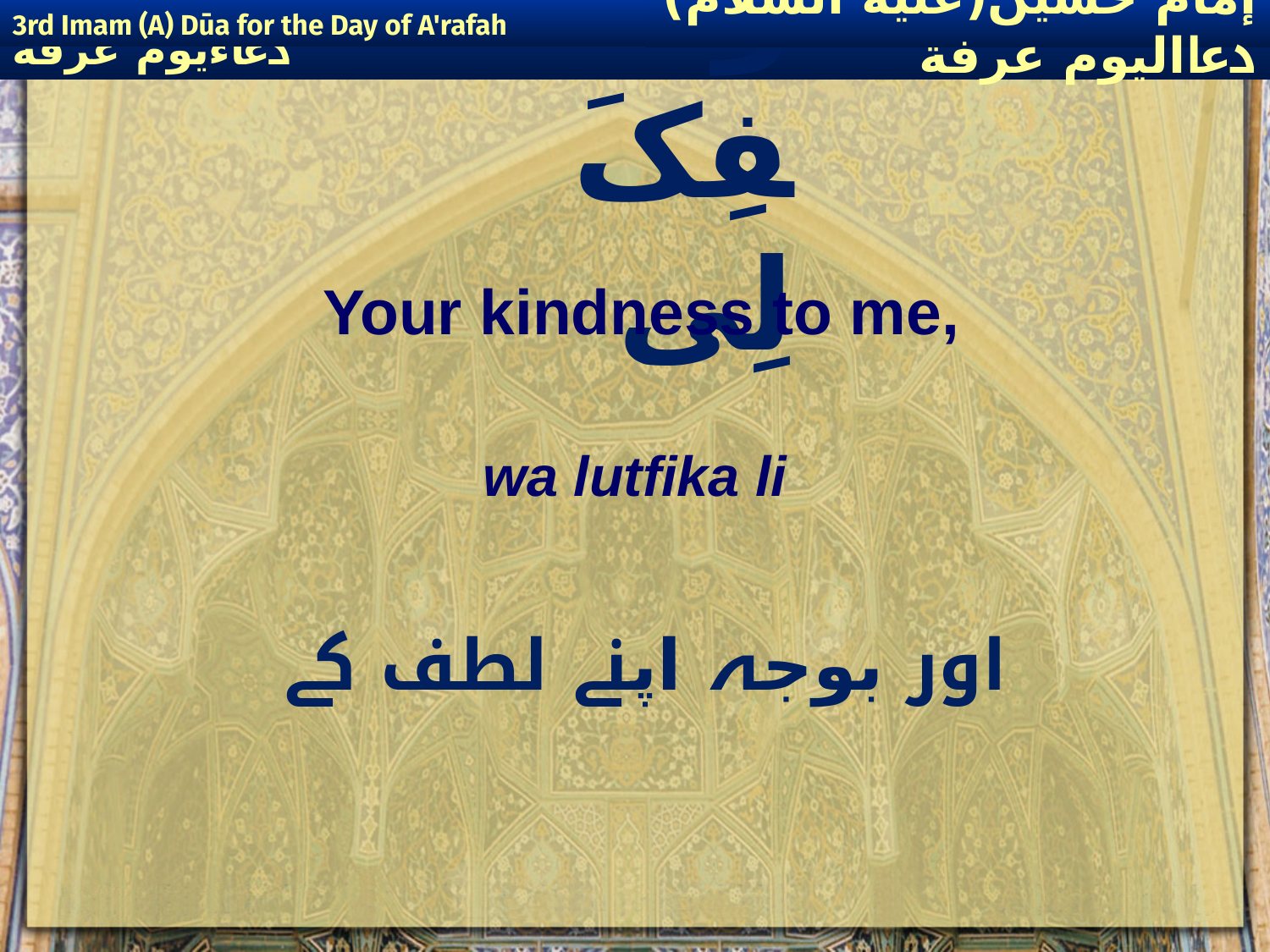

3rd Imam (A) Dūa for the Day of A'rafah
إمام حسين(عليه السلام) دعااليوم عرفة
# وَلُطْفِکَ لِی
Your kindness to me,
wa lutfika li
اور بوجہ اپنے لطف کے